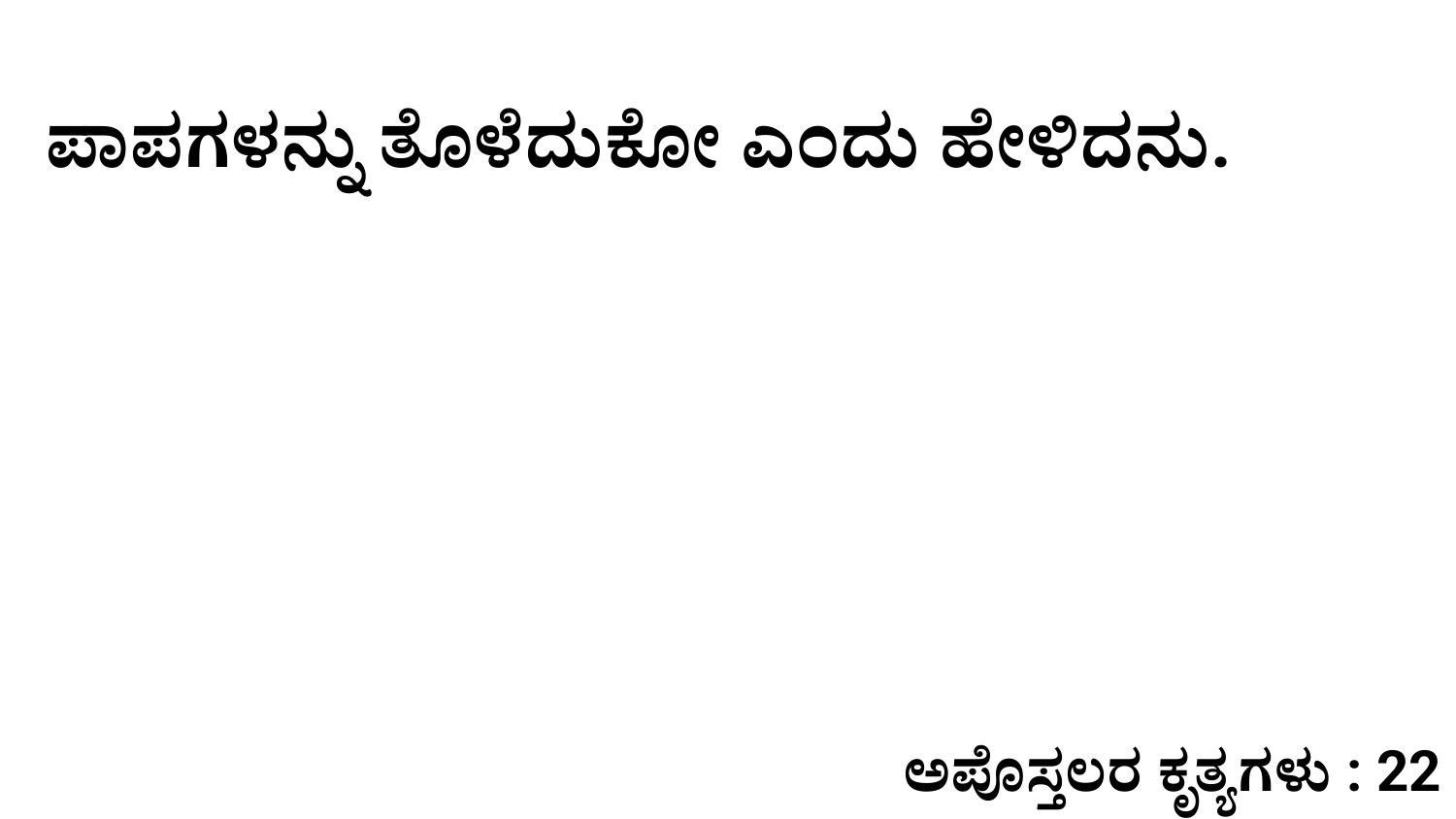

ಪಾಪಗಳನ್ನು ತೊಳೆದುಕೋ ಎಂದು ಹೇಳಿದನು.
ಅಪೊಸ್ತಲರ ಕೃತ್ಯಗಳು : 22